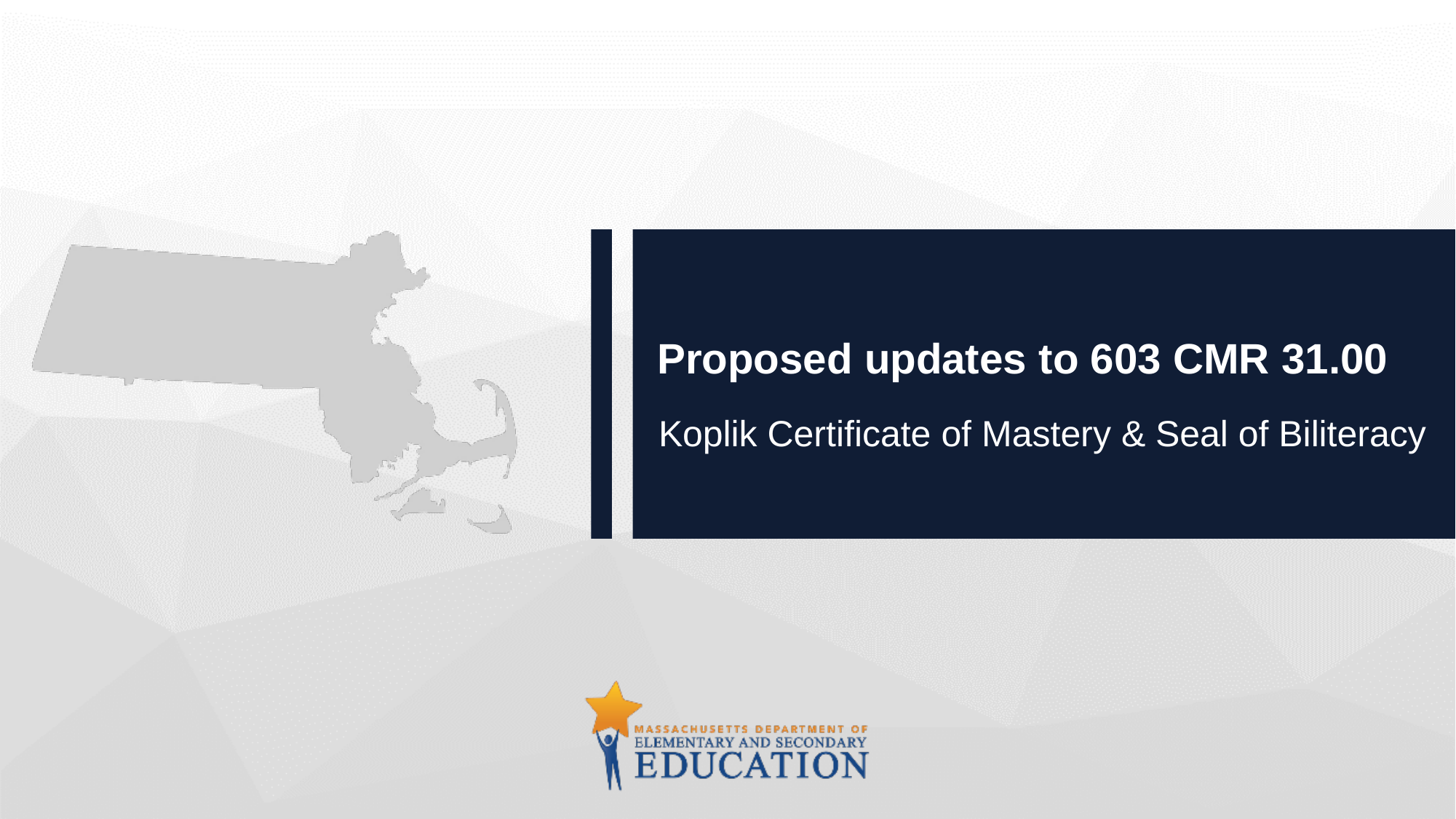

# Proposed updates to 603 CMR 31.00
Koplik Certificate of Mastery & Seal of Biliteracy